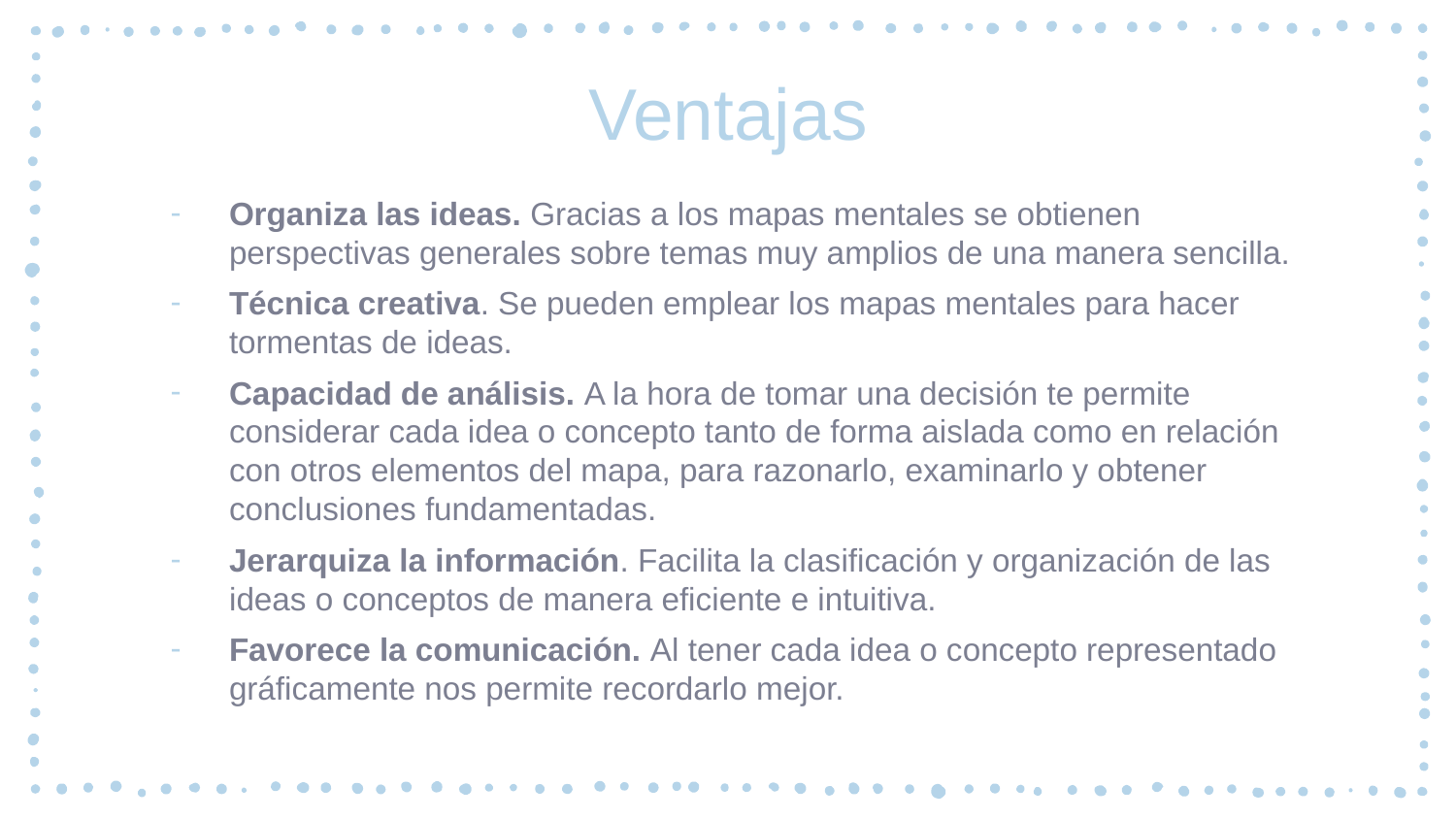

# Ventajas
Organiza las ideas. Gracias a los mapas mentales se obtienen perspectivas generales sobre temas muy amplios de una manera sencilla.
Técnica creativa. Se pueden emplear los mapas mentales para hacer tormentas de ideas.
Capacidad de análisis. A la hora de tomar una decisión te permite considerar cada idea o concepto tanto de forma aislada como en relación con otros elementos del mapa, para razonarlo, examinarlo y obtener conclusiones fundamentadas.
Jerarquiza la información. Facilita la clasificación y organización de las ideas o conceptos de manera eficiente e intuitiva.
Favorece la comunicación. Al tener cada idea o concepto representado gráficamente nos permite recordarlo mejor.